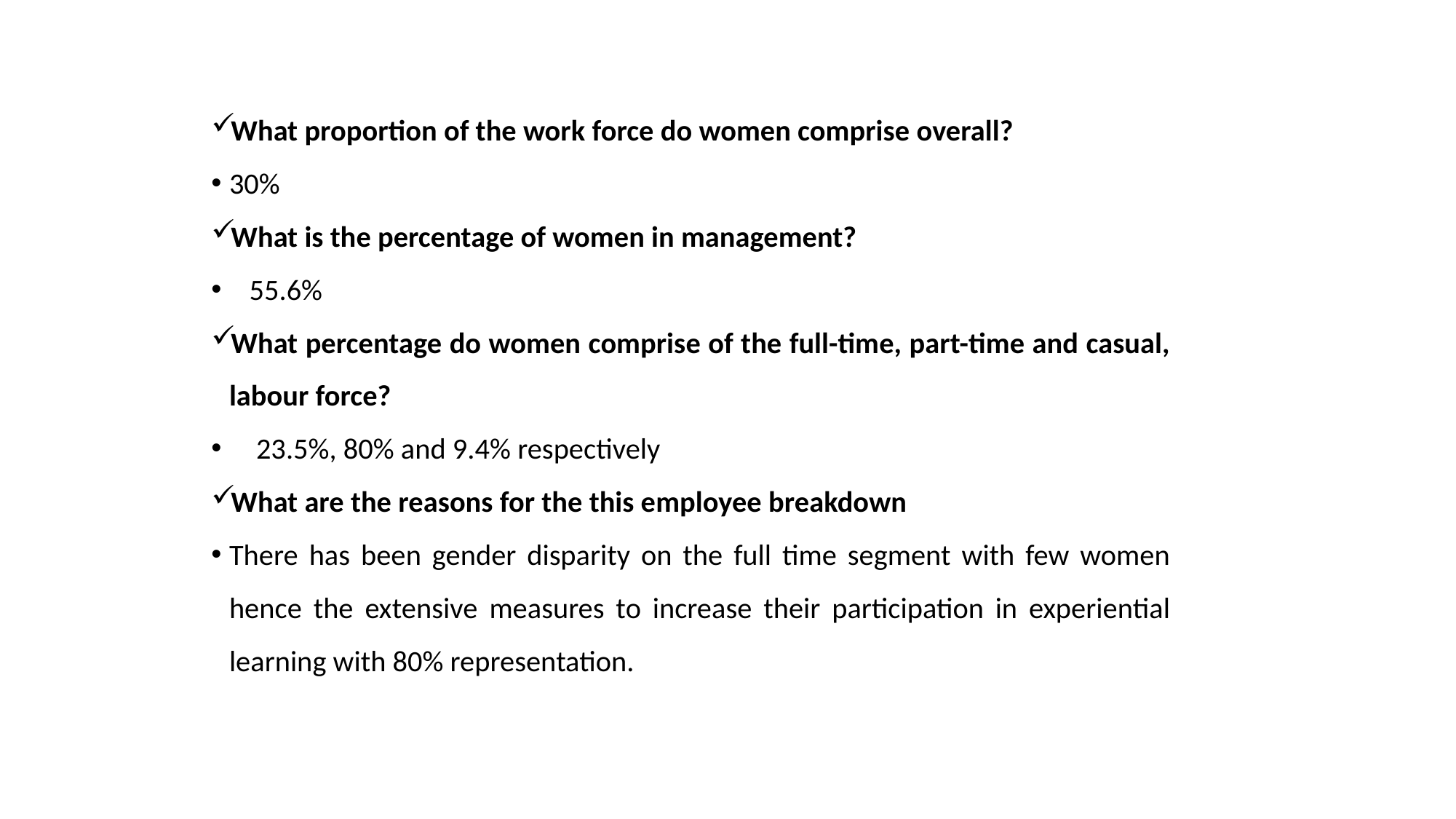

# .
What proportion of the work force do women comprise overall?
30%
What is the percentage of women in management?
   55.6%
What percentage do women comprise of the full-time, part-time and casual, labour force?
    23.5%, 80% and 9.4% respectively
What are the reasons for the this employee breakdown
There has been gender disparity on the full time segment with few women hence the extensive measures to increase their participation in experiential learning with 80% representation.